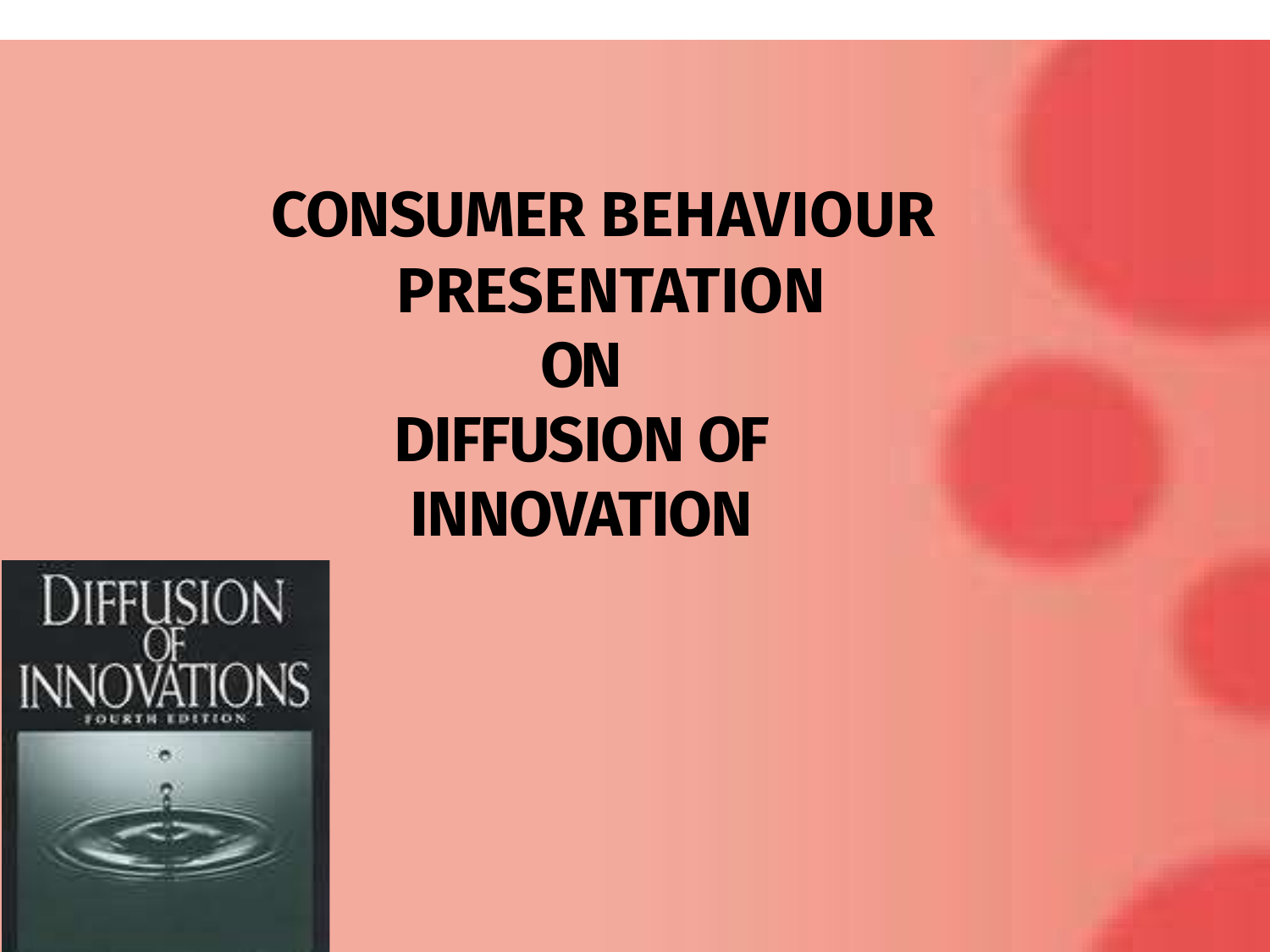

CONSUMER BEHAVIOUR  PRESENTATION
ON
DIFFUSION OF INNOVATION